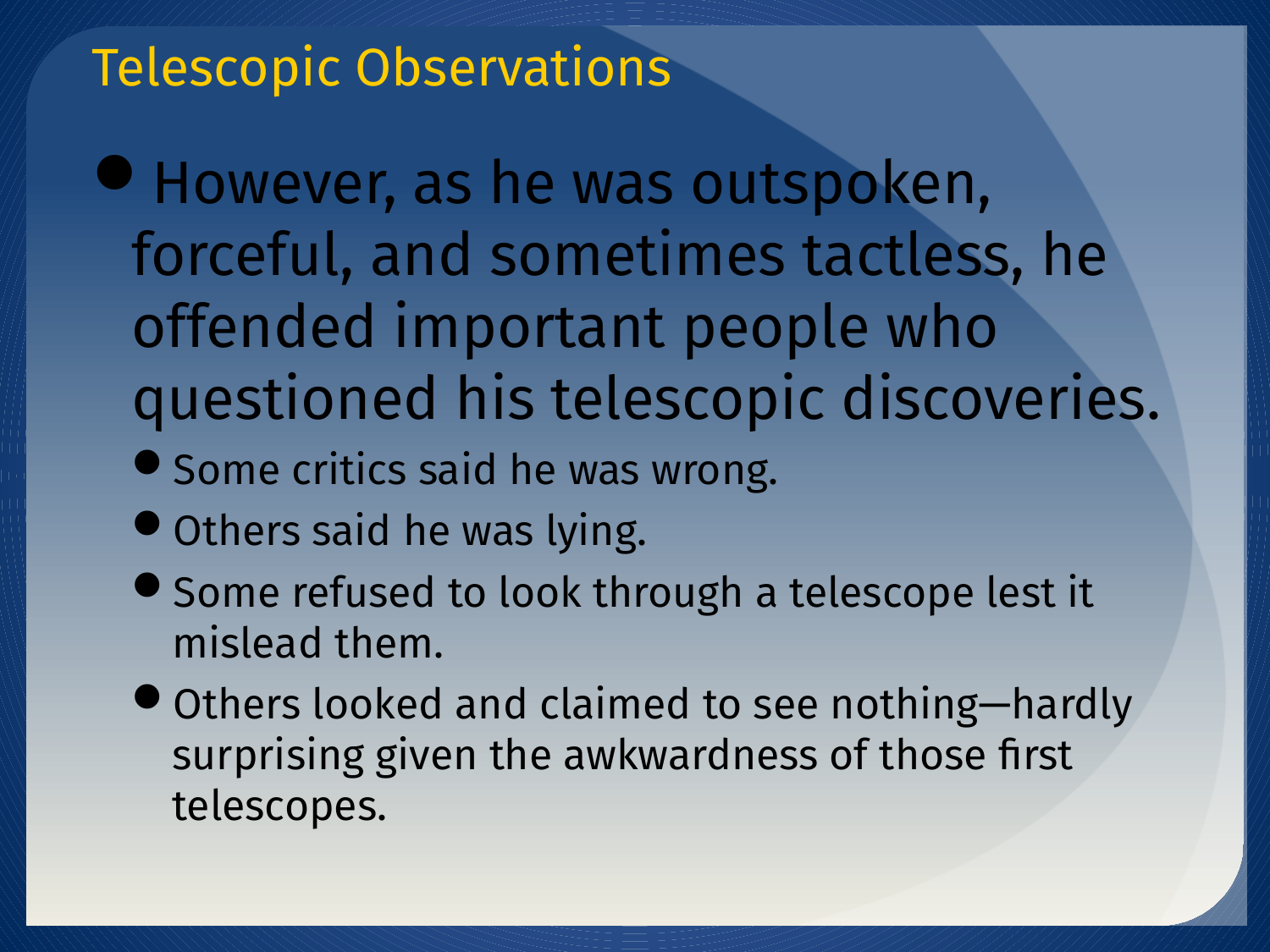

# Telescopic Observations
However, as he was outspoken, forceful, and sometimes tactless, he offended important people who questioned his telescopic discoveries.
Some critics said he was wrong.
Others said he was lying.
Some refused to look through a telescope lest it mislead them.
Others looked and claimed to see nothing—hardly surprising given the awkwardness of those first telescopes.